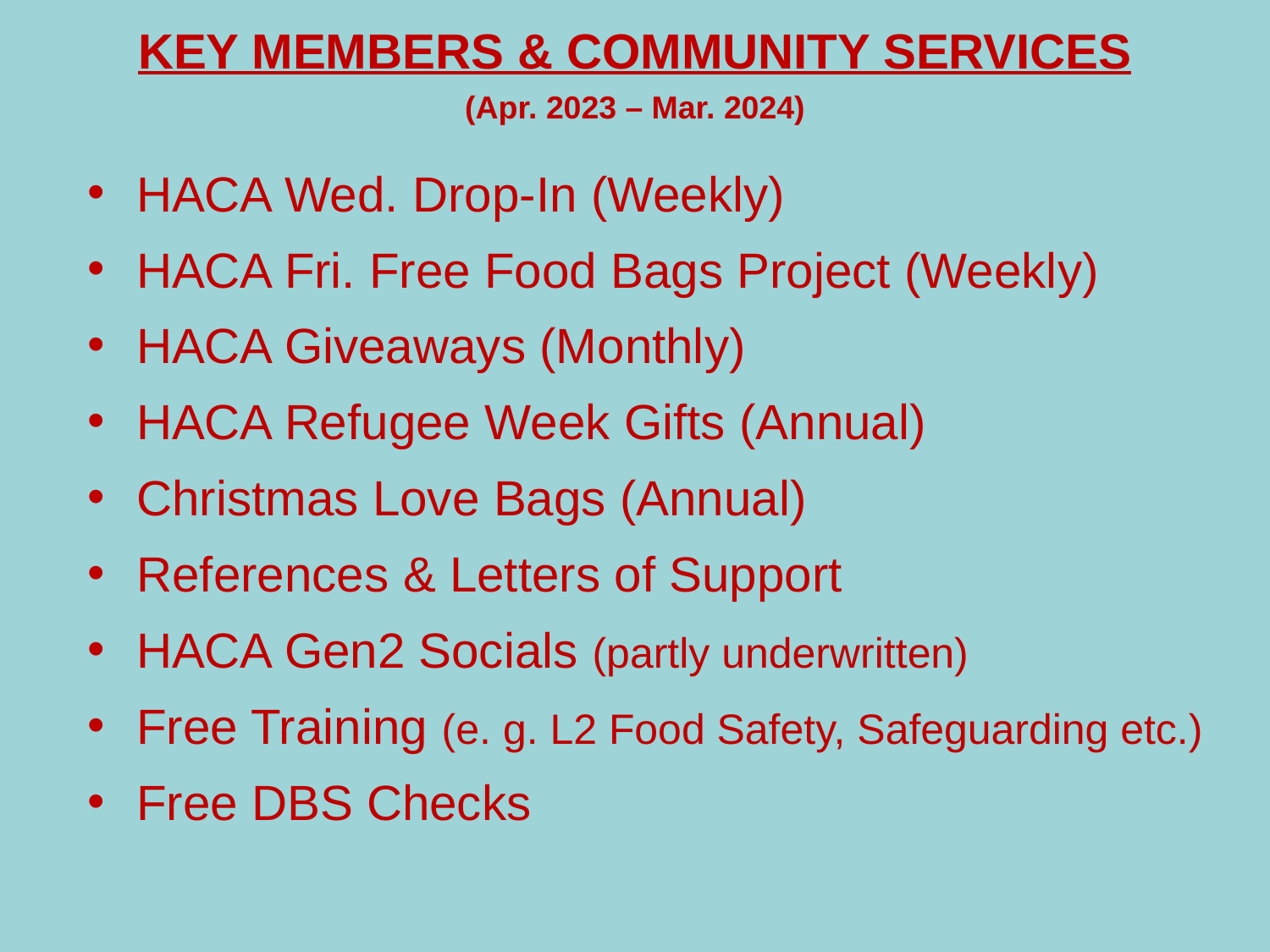

KEY MEMBERS & COMMUNITY SERVICES

(Apr. 2023 – Mar. 2024)
HACA Wed. Drop-In (Weekly)

HACA Fri. Free Food Bags Project (Weekly)

HACA Giveaways (Monthly)

HACA Refugee Week Gifts (Annual)

Christmas Love Bags (Annual)

References & Letters of Support

HACA Gen2 Socials (partly underwritten)

Free Training (e. g. L2 Food Safety, Safeguarding etc.)

Free DBS Checks